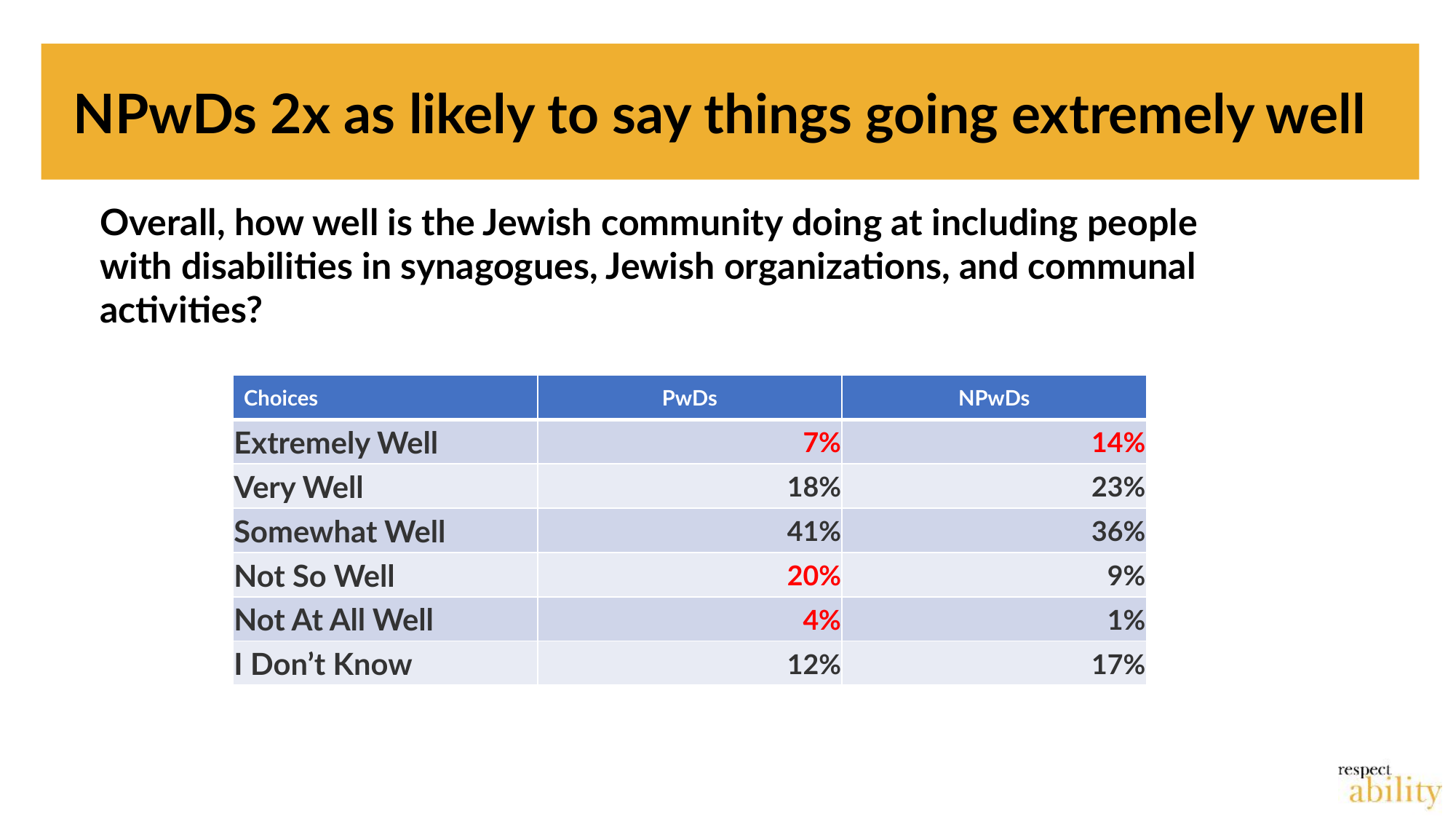

# NPwDs 2x as likely to say things going extremely well
Overall, how well is the Jewish community doing at including people with disabilities in synagogues, Jewish organizations, and communal activities?
| Choices | PwDs | NPwDs |
| --- | --- | --- |
| Extremely Well | 7% | 14% |
| Very Well | 18% | 23% |
| Somewhat Well | 41% | 36% |
| Not So Well | 20% | 9% |
| Not At All Well | 4% | 1% |
| I Don’t Know | 12% | 17% |